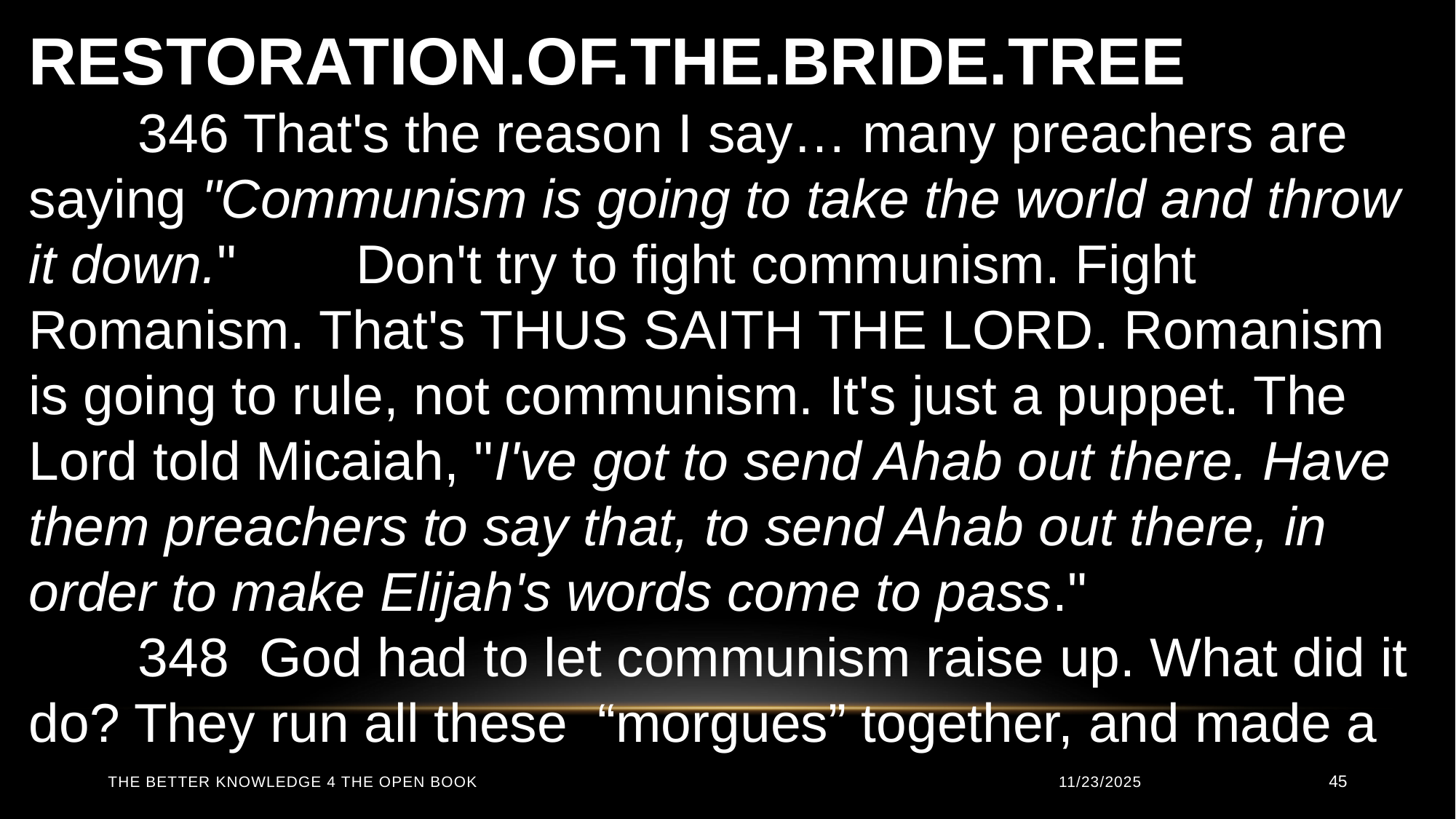

RESTORATION.OF.THE.BRIDE.TREE
	346 That's the reason I say… many preachers are saying "Communism is going to take the world and throw it down." 	Don't try to fight communism. Fight Romanism. That's THUS SAITH THE LORD. Romanism is going to rule, not communism. It's just a puppet. The Lord told Micaiah, "I've got to send Ahab out there. Have them preachers to say that, to send Ahab out there, in order to make Elijah's words come to pass."
	348  God had to let communism raise up. What did it do? They run all these  “morgues” together, and made a
The Better Knowledge 4 The Open Book
11/23/2025
45